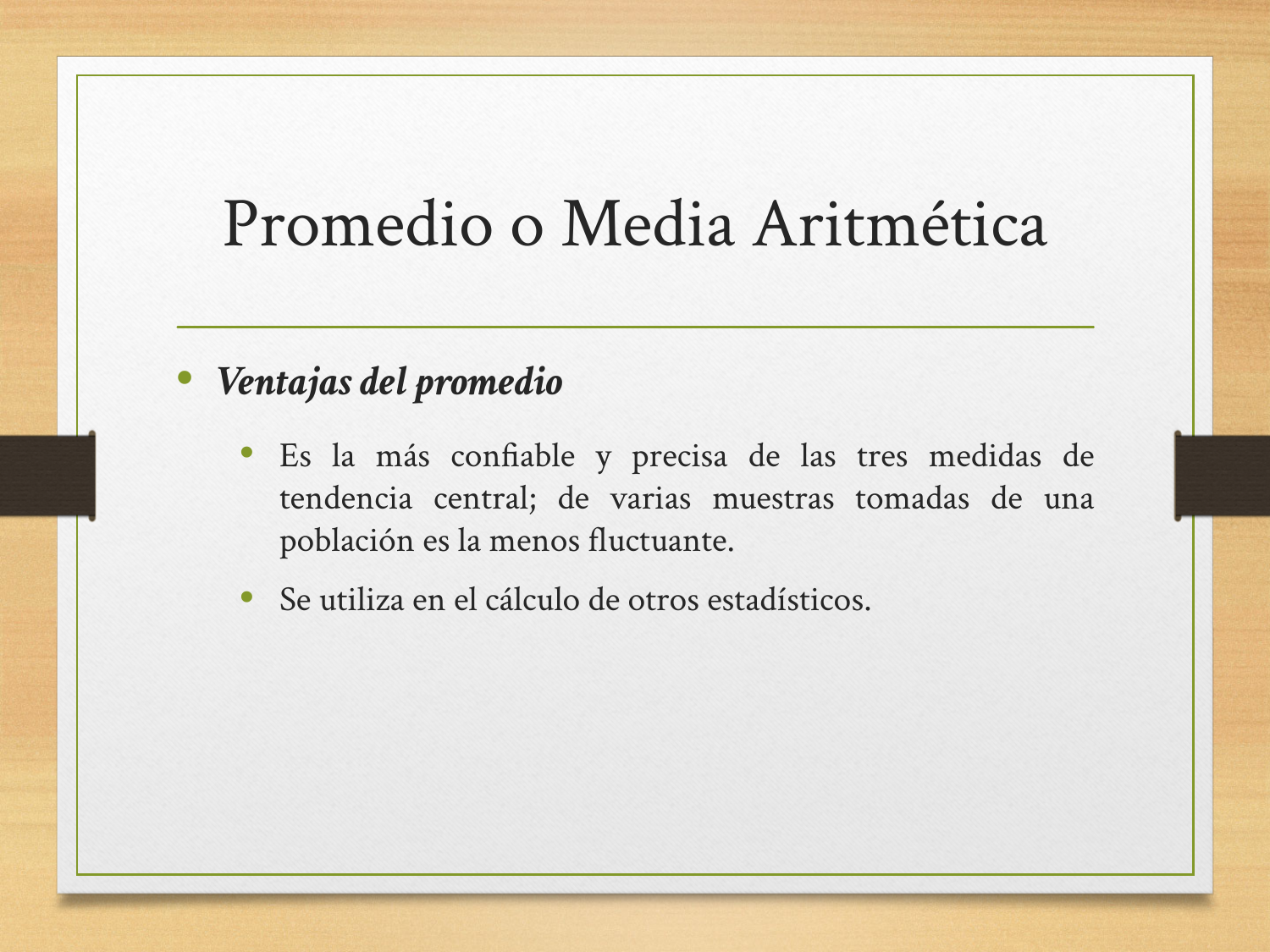

# Promedio o Media Aritmética
Ventajas del promedio
Es la más confiable y precisa de las tres medidas de tendencia central; de varias muestras tomadas de una población es la menos fluctuante.
Se utiliza en el cálculo de otros estadísticos.